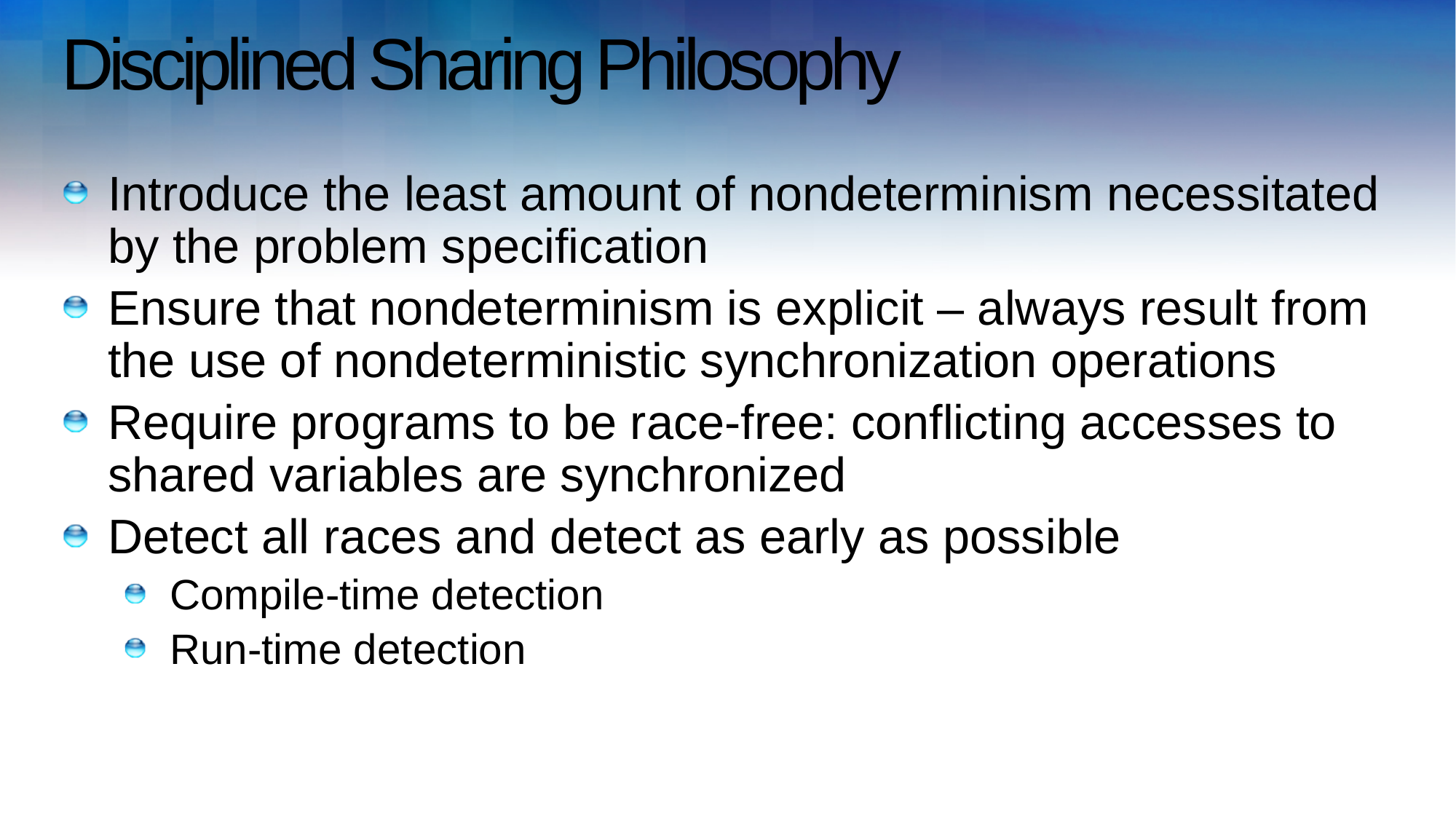

# Disciplined Sharing Philosophy
Introduce the least amount of nondeterminism necessitated by the problem specification
Ensure that nondeterminism is explicit – always result from the use of nondeterministic synchronization operations
Require programs to be race-free: conflicting accesses to shared variables are synchronized
Detect all races and detect as early as possible
Compile-time detection
Run-time detection